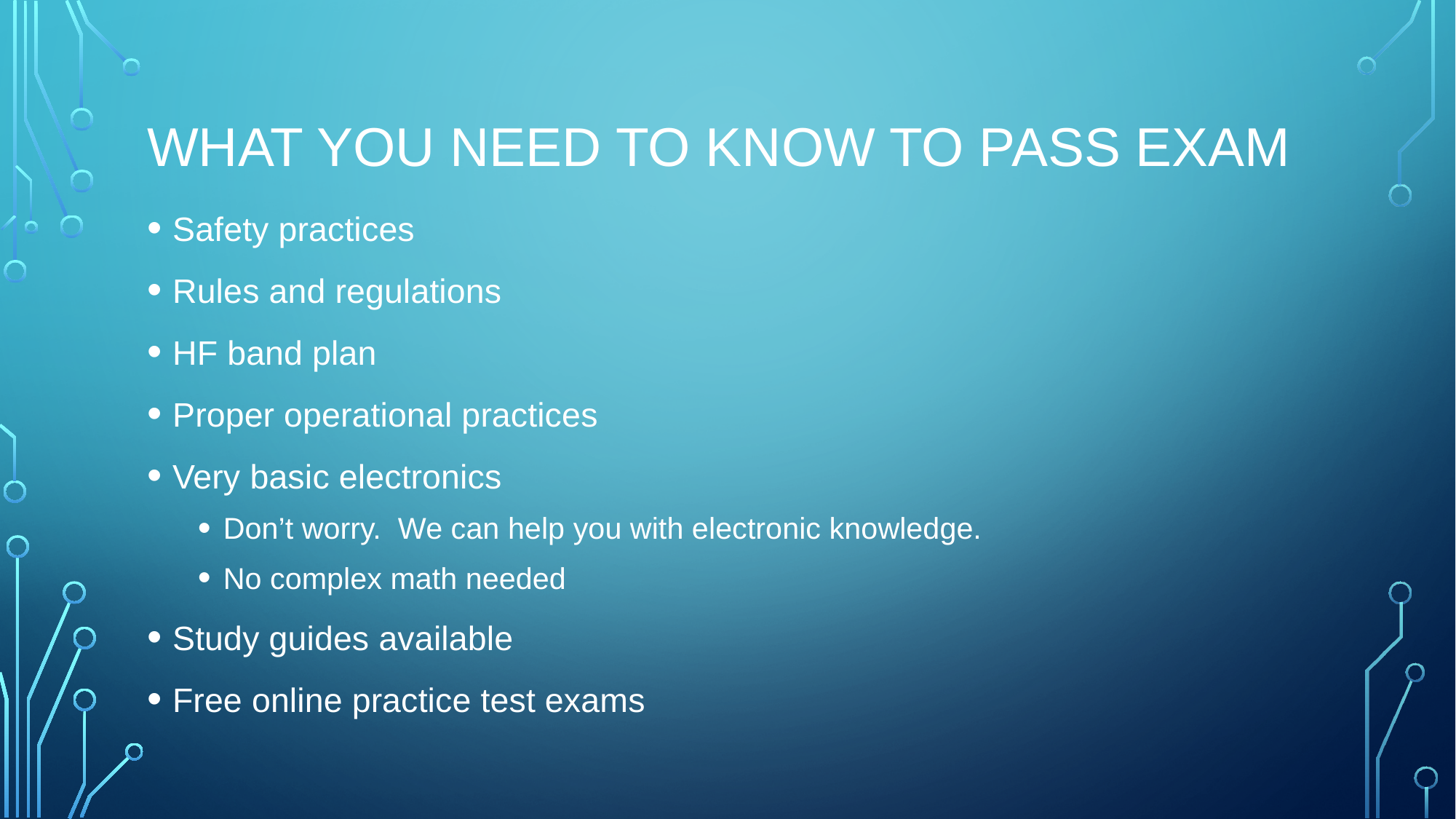

# What you need to know to pass exam
Safety practices
Rules and regulations
HF band plan
Proper operational practices
Very basic electronics
Don’t worry.  We can help you with electronic knowledge.
No complex math needed
Study guides available
Free online practice test exams